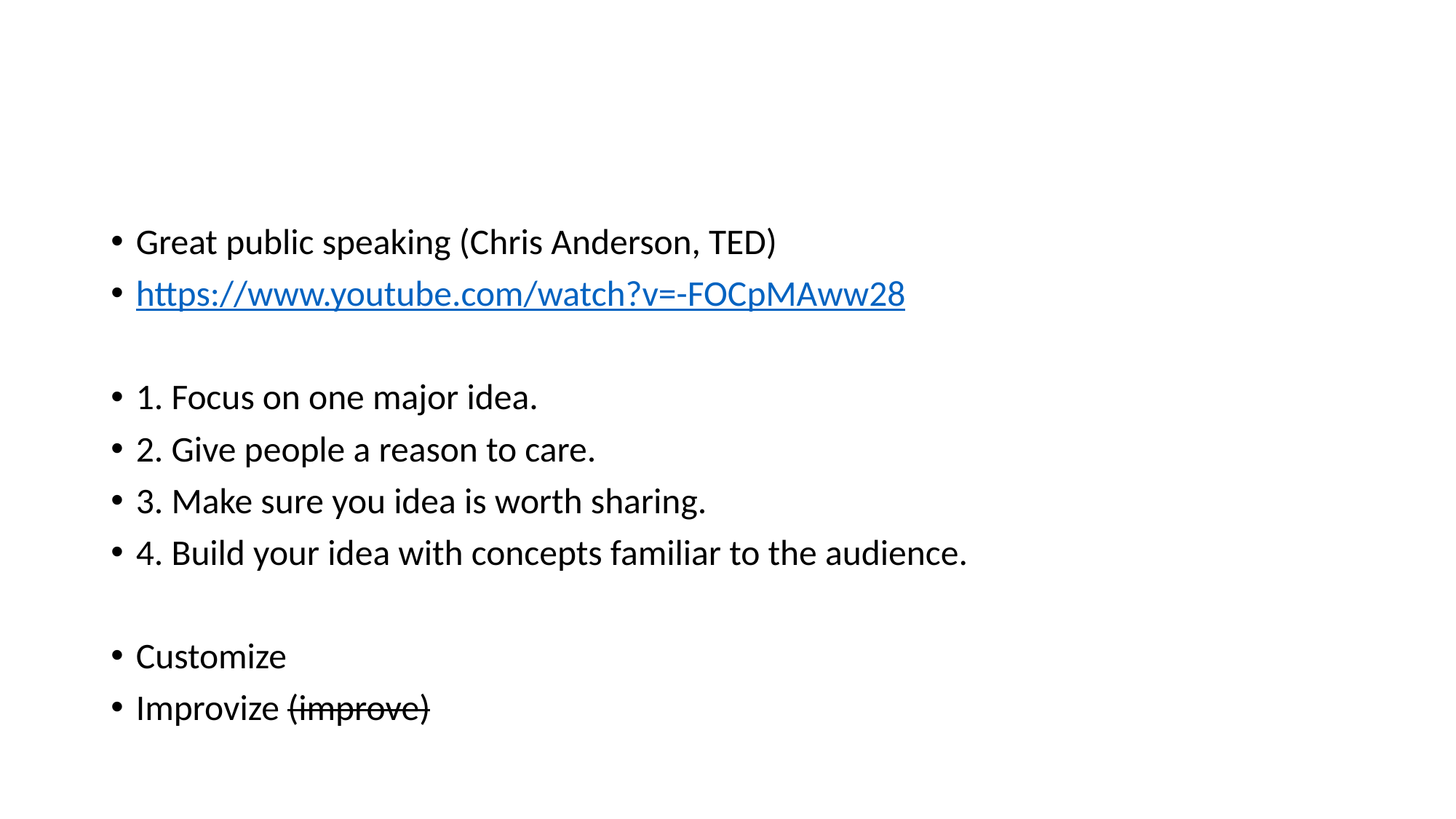

#
Great public speaking (Chris Anderson, TED)
https://www.youtube.com/watch?v=-FOCpMAww28

1. Focus on one major idea.
2. Give people a reason to care.
3. Make sure you idea is worth sharing.
4. Build your idea with concepts familiar to the audience.

Customize
Improvize (improve)